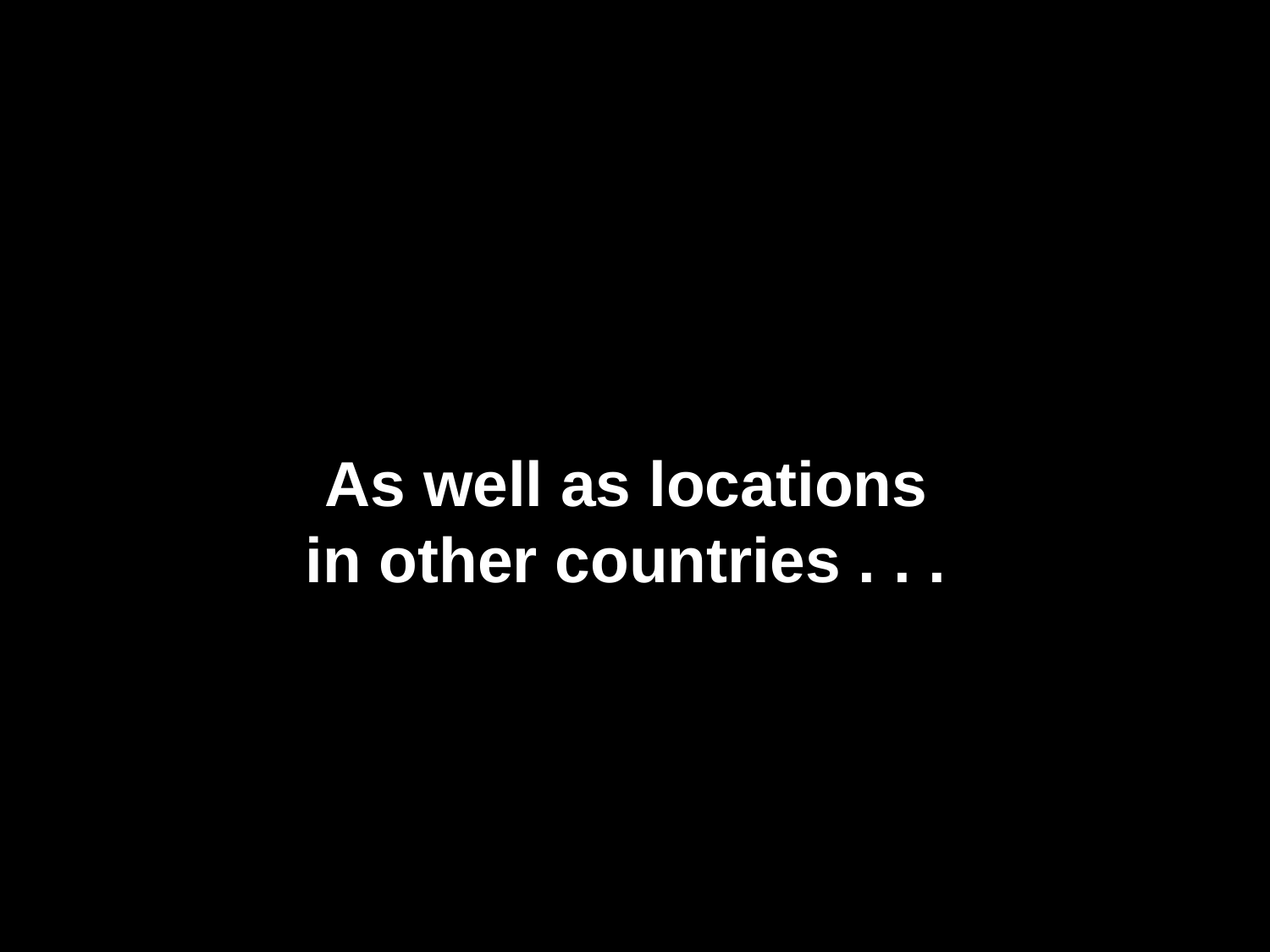

As well as locations
in other countries . . .